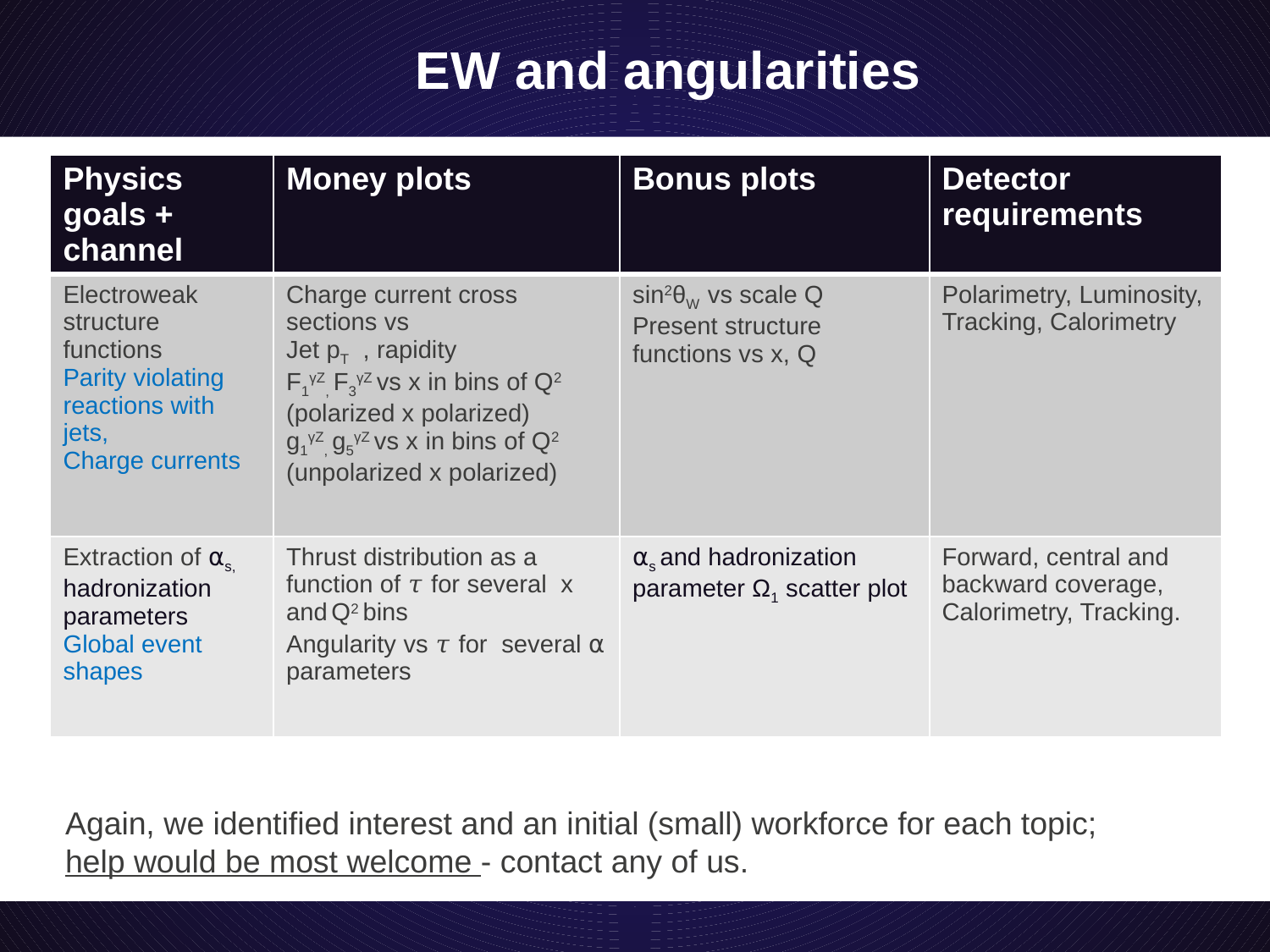

# EW and angularities
| Physics goals + channel | Money plots | Bonus plots | Detector requirements |
| --- | --- | --- | --- |
| Electroweak structure functions Parity violating reactions with jets, Charge currents | Charge current cross sections vs Jet pT , rapidity F1γZ, F3γZ vs x in bins of Q2 (polarized x polarized) g1γZ, g5γZ vs x in bins of Q2 (unpolarized x polarized) | sin2θW vs scale Q Present structure functions vs x, Q | Polarimetry, Luminosity, Tracking, Calorimetry |
| Extraction of ⍺s, hadronization parameters Global event shapes | Thrust distribution as a function of 𝜏 for several x and Q2 bins Angularity vs 𝜏 for several ⍺ parameters | ⍺s and hadronization parameter Ω1 scatter plot | Forward, central and backward coverage, Calorimetry, Tracking. |
Again, we identified interest and an initial (small) workforce for each topic;
help would be most welcome - contact any of us.